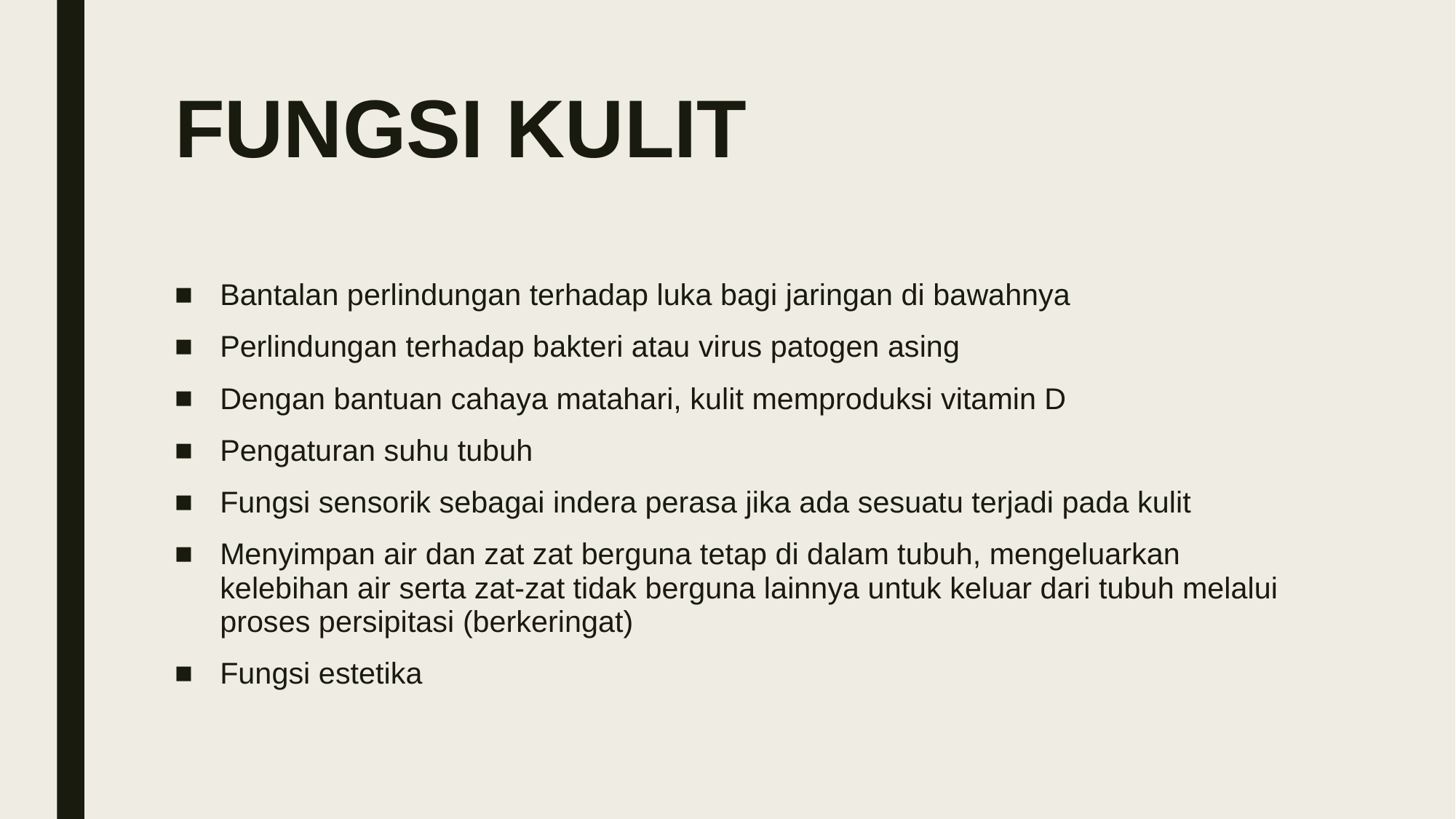

# FUNGSI KULIT
Bantalan perlindungan terhadap luka bagi jaringan di bawahnya
Perlindungan terhadap bakteri atau virus patogen asing
Dengan bantuan cahaya matahari, kulit memproduksi vitamin D
Pengaturan suhu tubuh
Fungsi sensorik sebagai indera perasa jika ada sesuatu terjadi pada kulit
Menyimpan air dan zat zat berguna tetap di dalam tubuh, mengeluarkan kelebihan air serta zat-zat tidak berguna lainnya untuk keluar dari tubuh melalui proses persipitasi (berkeringat)
Fungsi estetika